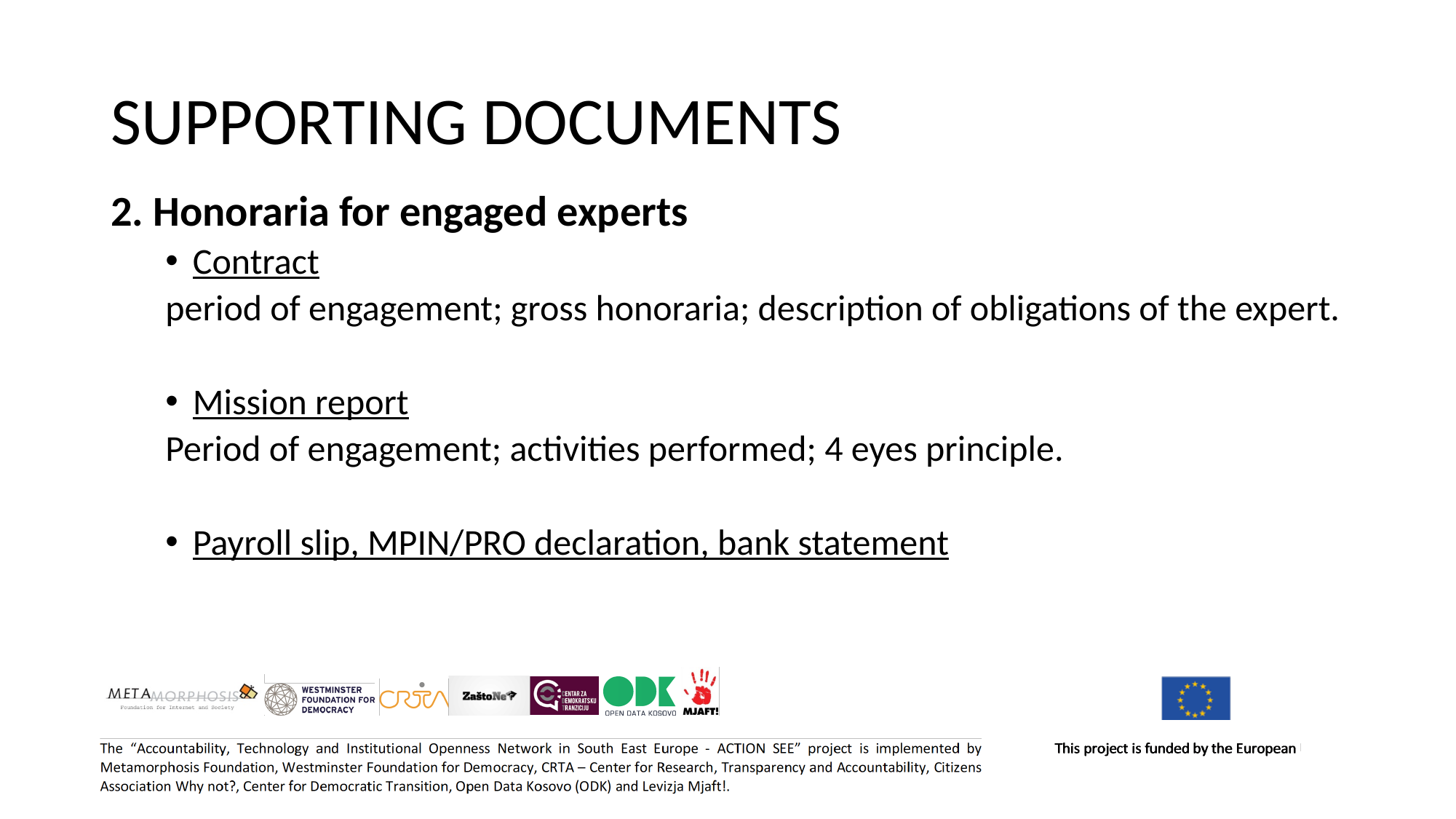

# SUPPORTING DOCUMENTS
2. Honoraria for engaged experts
Contract
period of engagement; gross honoraria; description of obligations of the expert.

Mission report
Period of engagement; activities performed; 4 eyes principle.

Payroll slip, MPIN/PRO declaration, bank statement